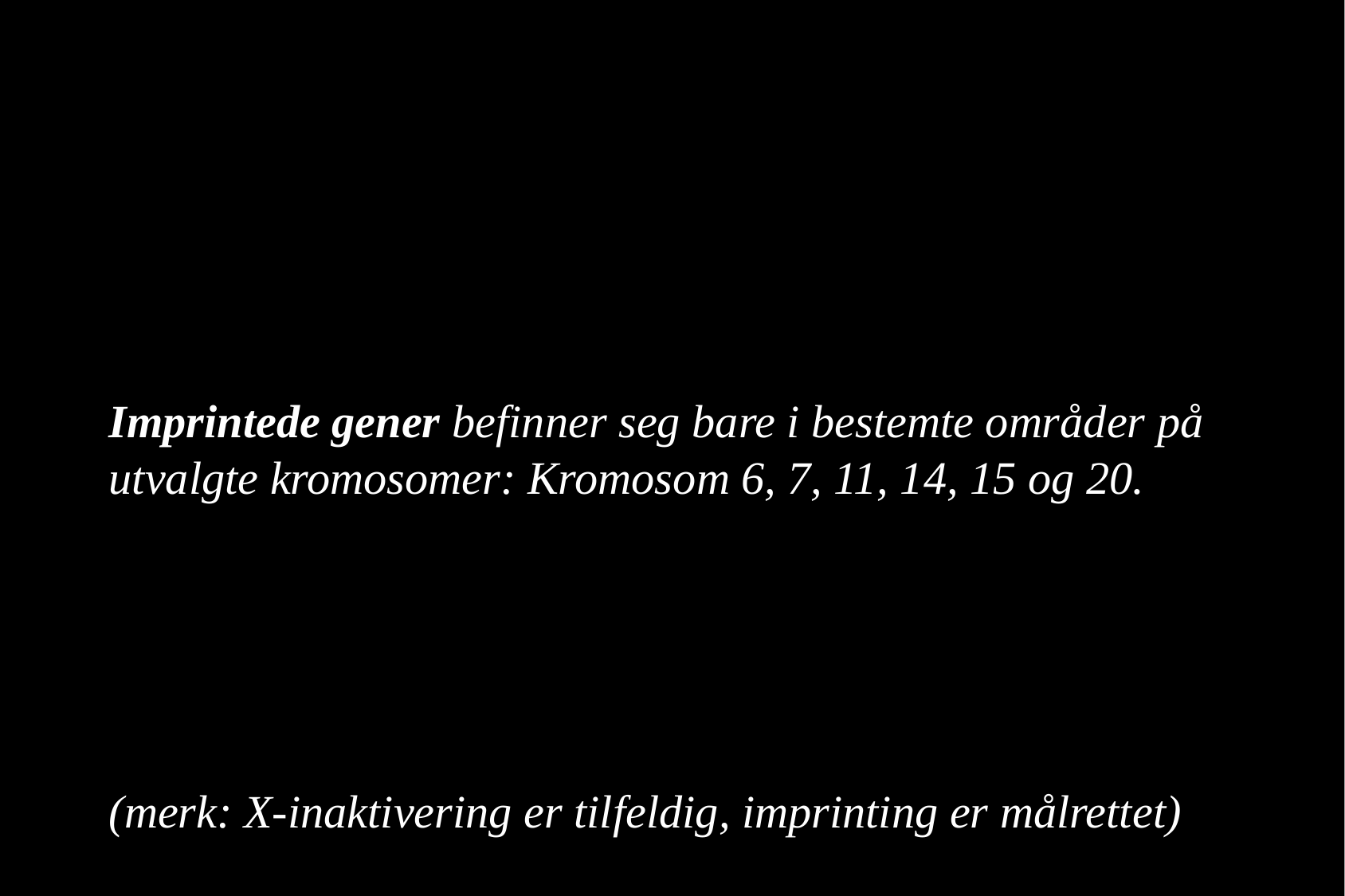

Imprintede gener befinner seg bare i bestemte områder på
utvalgte kromosomer: Kromosom 6, 7, 11, 14, 15 og 20.

(merk: X-inaktivering er tilfeldig, imprinting er målrettet)